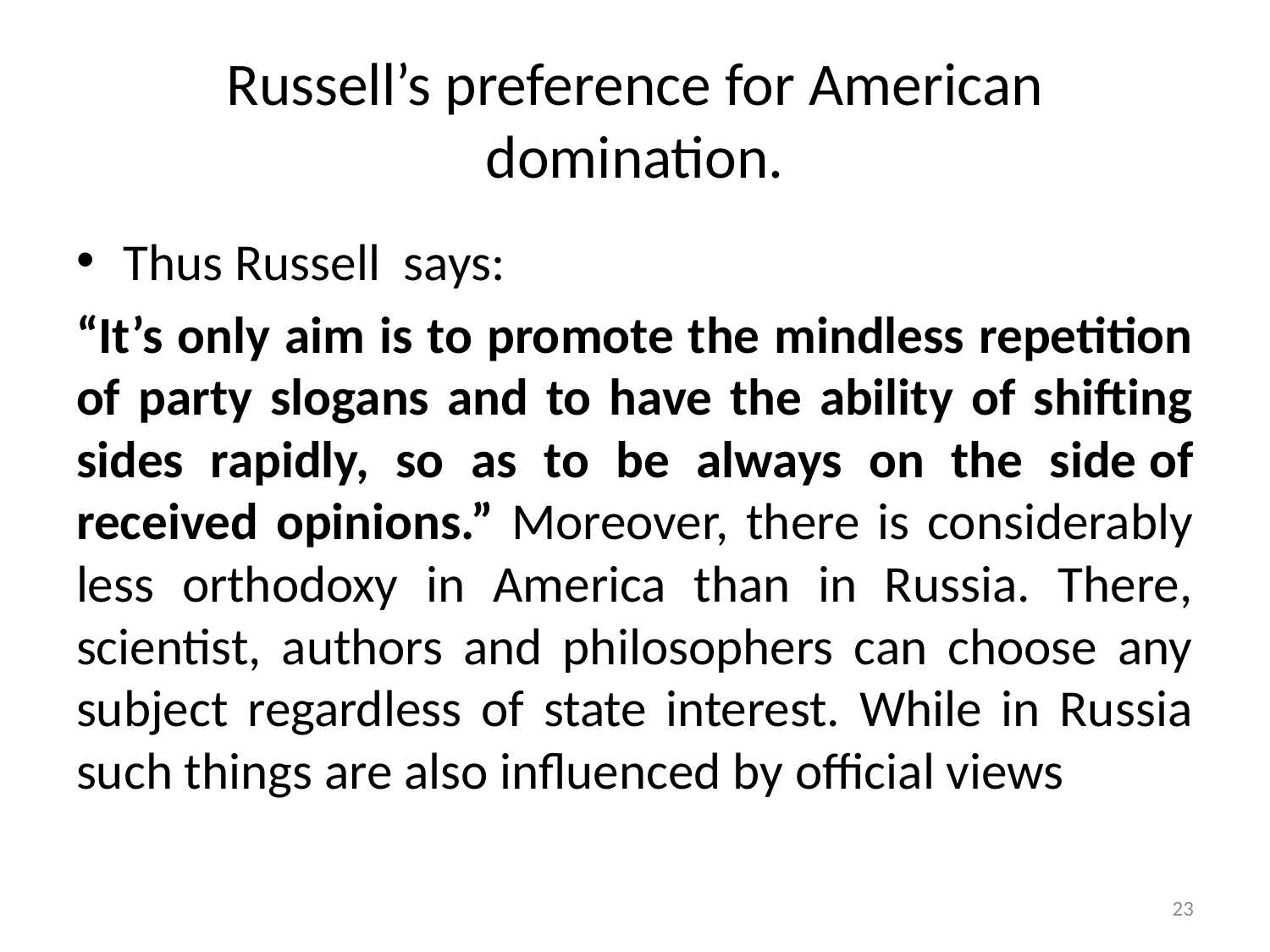

# Russell’s preference for American domination.
Thus Russell  says:
“It’s only aim is to promote the mindless repetition of party slogans and to have the ability of shifting sides rapidly, so as to be always on the side of received opinions.” Moreover, there is considerably less orthodoxy in America than in Russia. There, scientist, authors and philosophers can choose any subject regardless of state interest. While in Russia such things are also influenced by official views

23